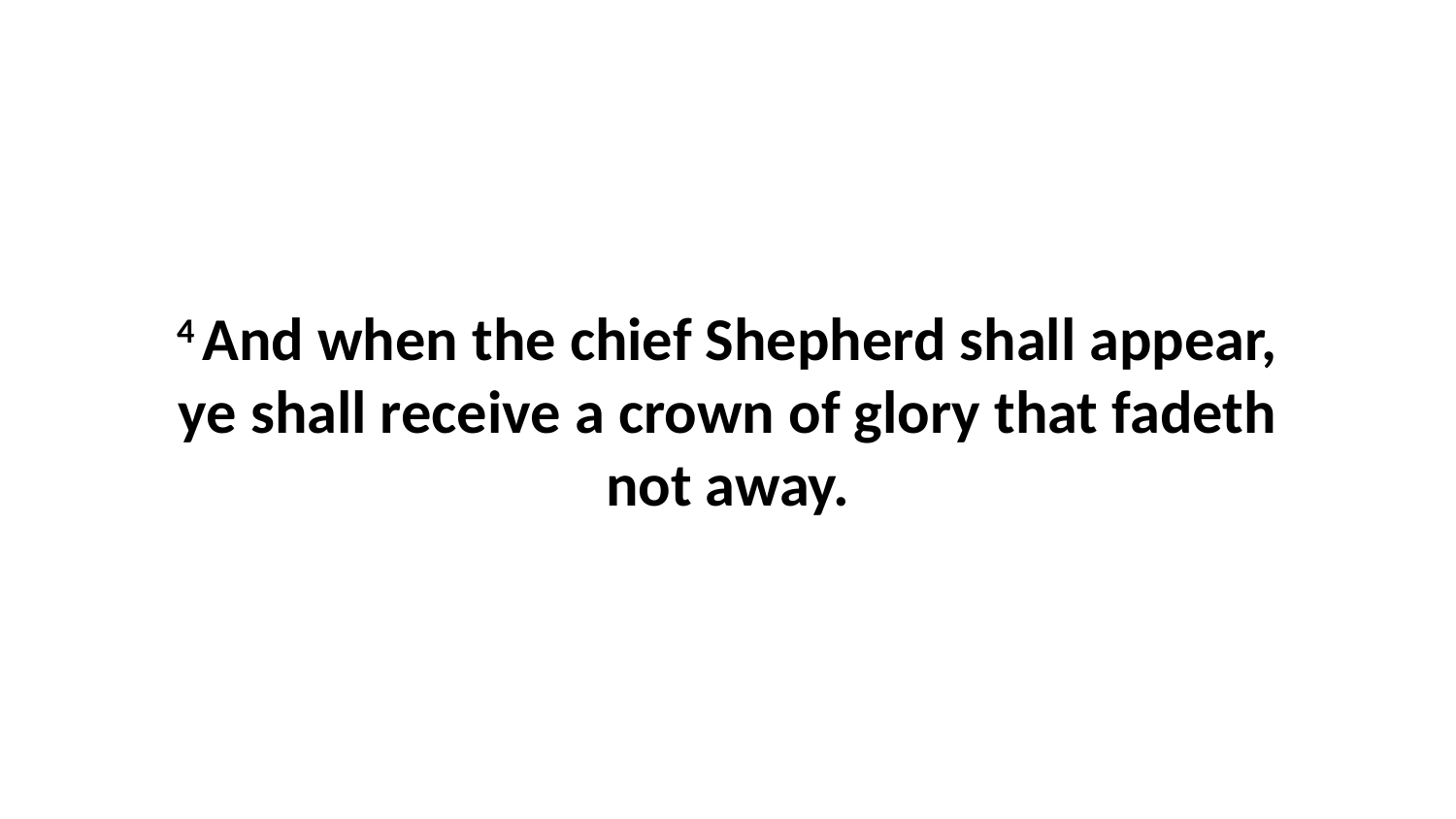

4 And when the chief Shepherd shall appear, ye shall receive a crown of glory that fadeth not away.